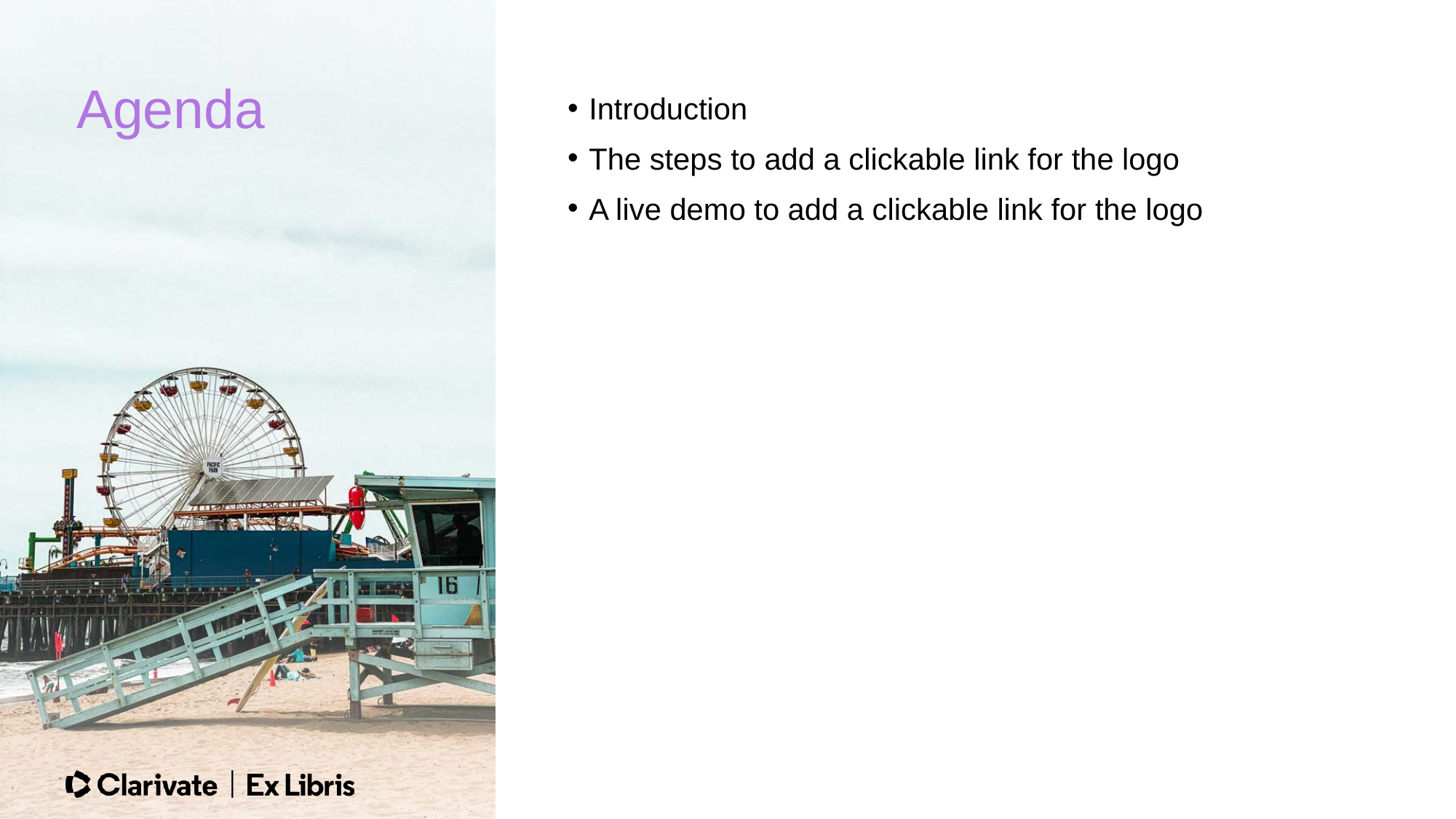

Agenda
Introduction
The steps to add a clickable link for the logo
A live demo to add a clickable link for the logo